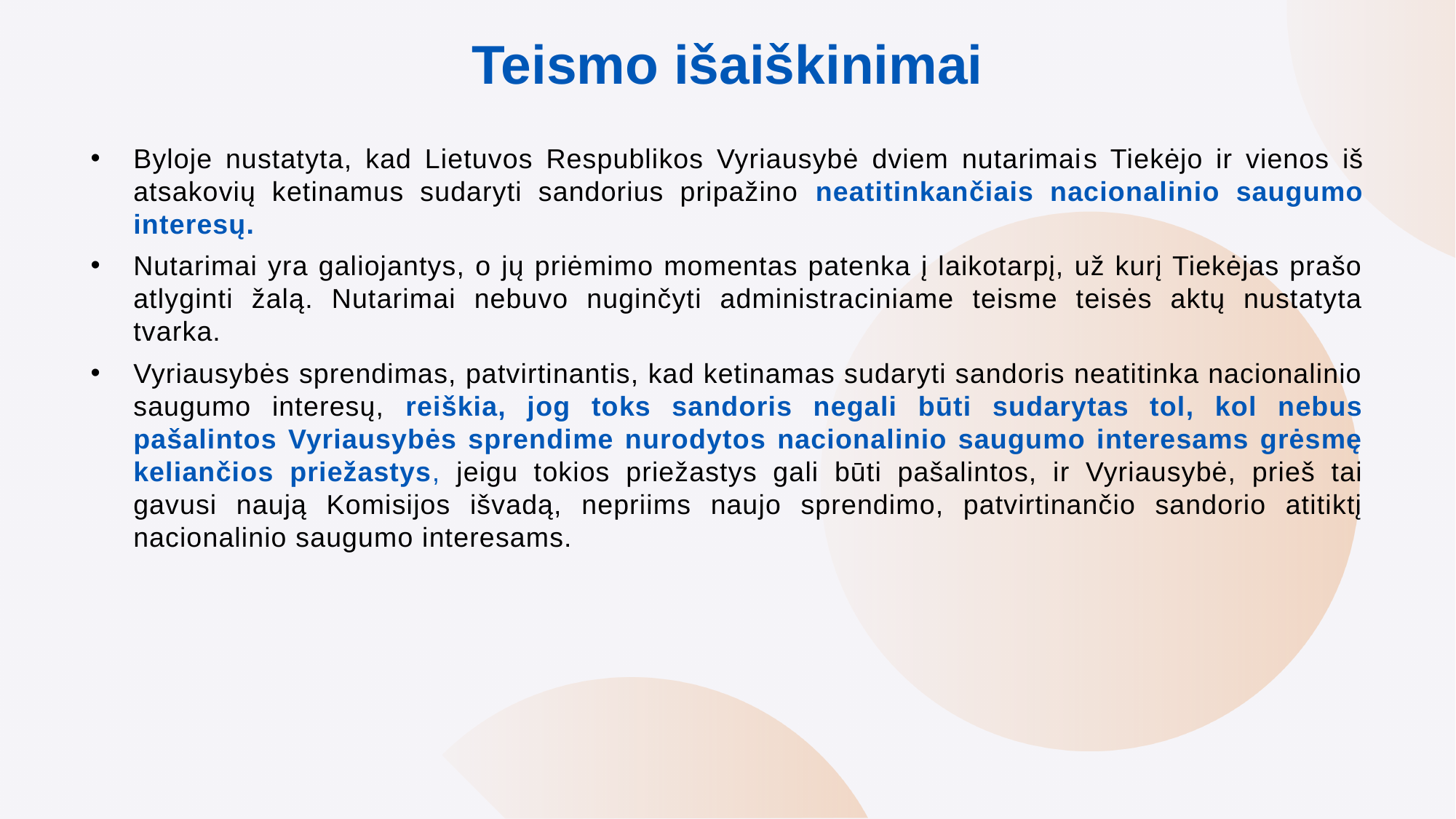

# Teismo išaiškinimai
Byloje nustatyta, kad Lietuvos Respublikos Vyriausybė dviem nutarimais Tiekėjo ir vienos iš atsakovių ketinamus sudaryti sandorius pripažino neatitinkančiais nacionalinio saugumo interesų.
Nutarimai yra galiojantys, o jų priėmimo momentas patenka į laikotarpį, už kurį Tiekėjas prašo atlyginti žalą. Nutarimai nebuvo nuginčyti administraciniame teisme teisės aktų nustatyta tvarka.
Vyriausybės sprendimas, patvirtinantis, kad ketinamas sudaryti sandoris neatitinka nacionalinio saugumo interesų, reiškia, jog toks sandoris negali būti sudarytas tol, kol nebus pašalintos Vyriausybės sprendime nurodytos nacionalinio saugumo interesams grėsmę keliančios priežastys, jeigu tokios priežastys gali būti pašalintos, ir Vyriausybė, prieš tai gavusi naują Komisijos išvadą, nepriims naujo sprendimo, patvirtinančio sandorio atitiktį nacionalinio saugumo interesams.